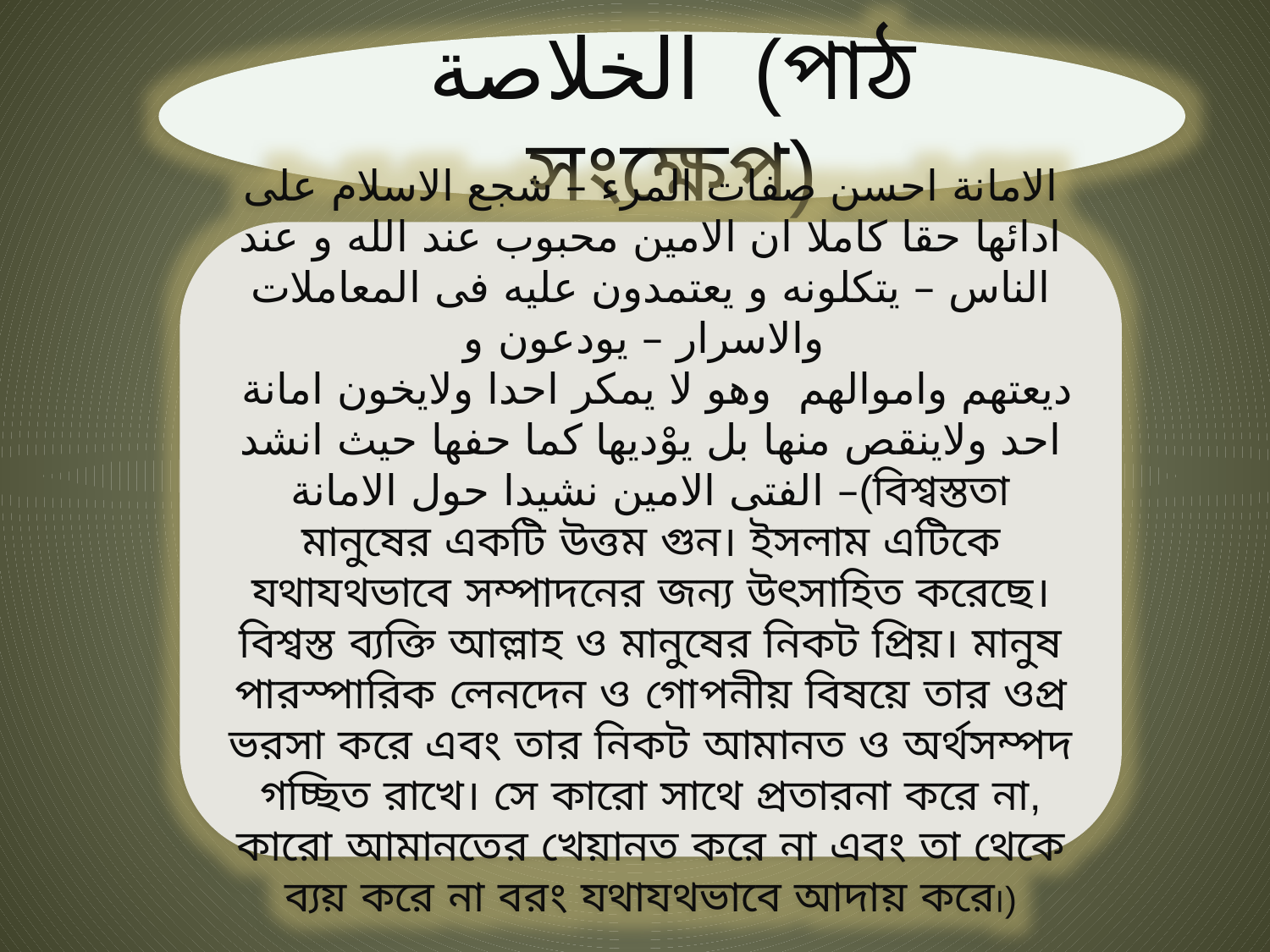

الخلاصة  (পাঠ সংক্ষেপ)
الامانة احسن صفات المرء – شجع الاسلام على ادائها حقا كاملا ان الامين محبوب عند الله و عند الناس – يتكلونه و يعتمدون عليه فى المعاملات والاسرار – يودعون و
ديعتهم واموالهم  وهو لا يمكر احدا ولايخون امانة  احد ولاينقص منها بل يوْديها كما حفها حيث انشد الفتى الامين نشيدا حول الامانة –(বিশ্বস্ততা মানুষের একটি উত্তম গুন। ইসলাম এটিকে যথাযথভাবে সম্পাদনের জন্য উৎসাহিত করেছে।বিশ্বস্ত ব্যক্তি আল্লাহ ও মানুষের নিকট প্রিয়। মানুষ পারস্পারিক লেনদেন ও গোপনীয় বিষয়ে তার ওপ্র ভরসা করে এবং তার নিকট আমানত ও অর্থসম্পদ গচ্ছিত রাখে। সে কারো সাথে প্রতারনা করে না, কারো আমানতের খেয়ানত করে না এবং তা থেকে ব্যয় করে না বরং যথাযথভাবে আদায় করে।)